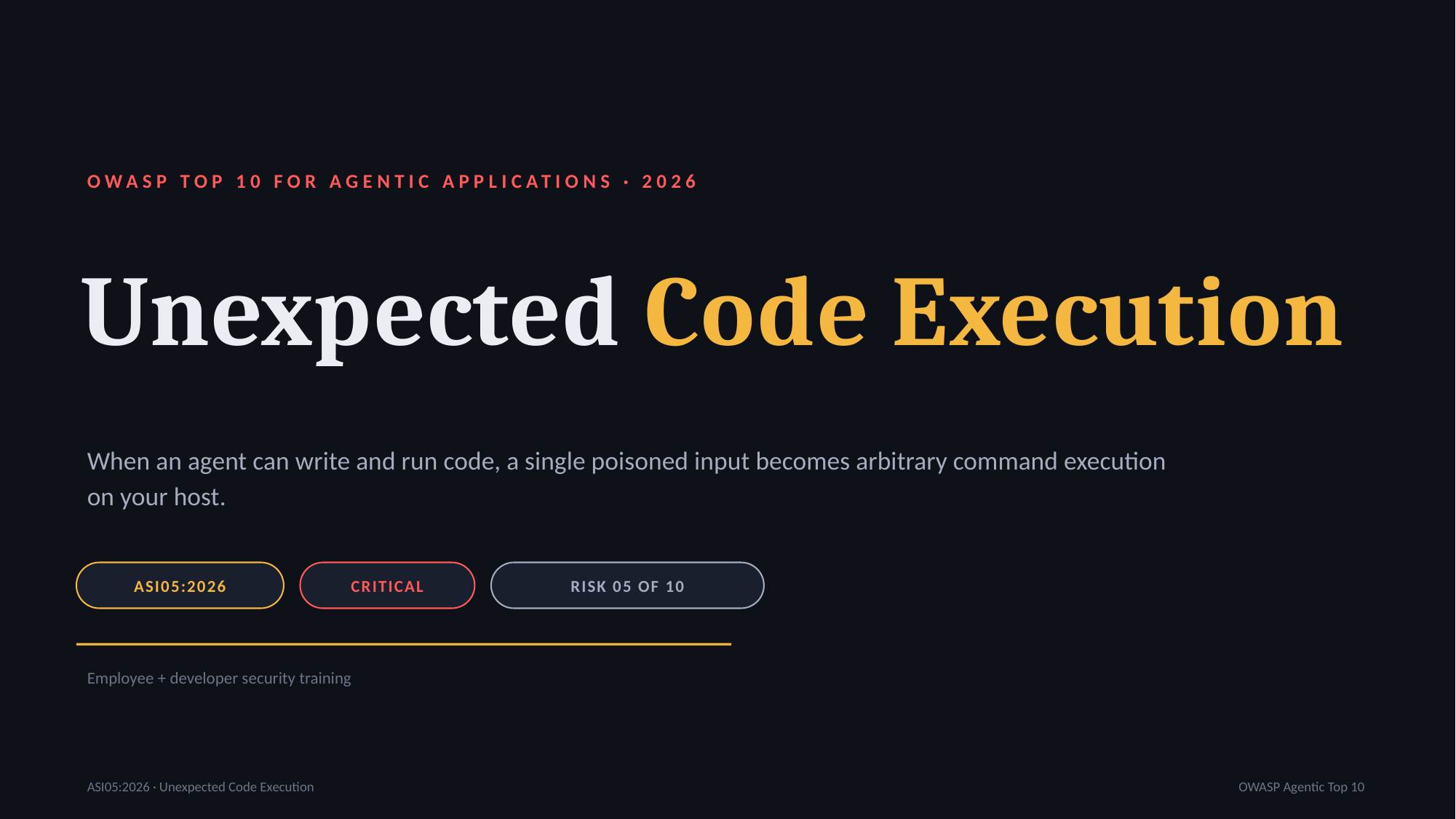

OWASP TOP 10 FOR AGENTIC APPLICATIONS · 2026
Unexpected Code Execution
When an agent can write and run code, a single poisoned input becomes arbitrary command execution on your host.

ASI05:2026

CRITICAL

RISK 05 OF 10

Employee + developer security training
ASI05:2026 · Unexpected Code Execution
OWASP Agentic Top 10